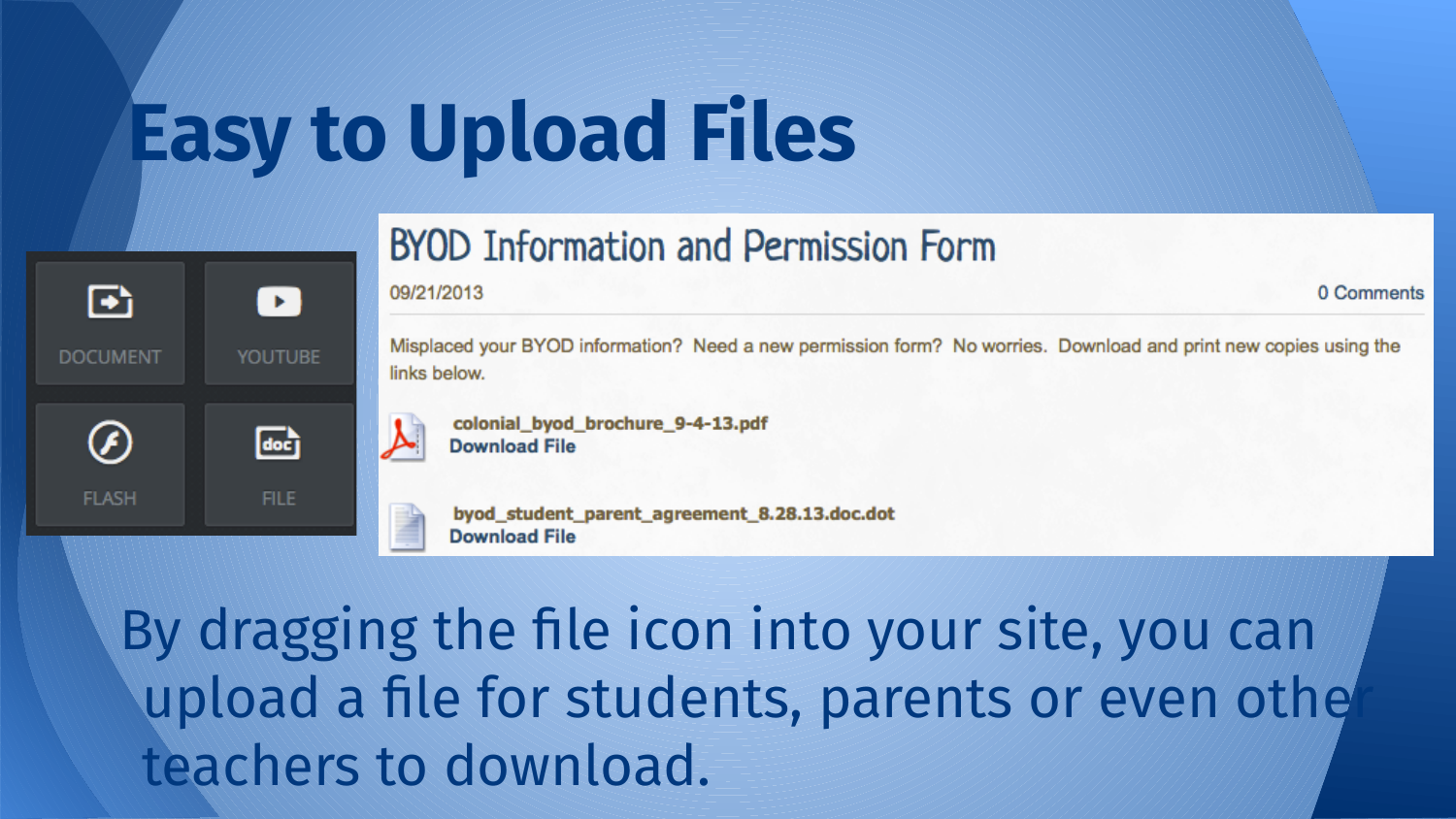

# Easy to Upload Files

By dragging the file icon into your site, you can upload a file for students, parents or even other teachers to download.